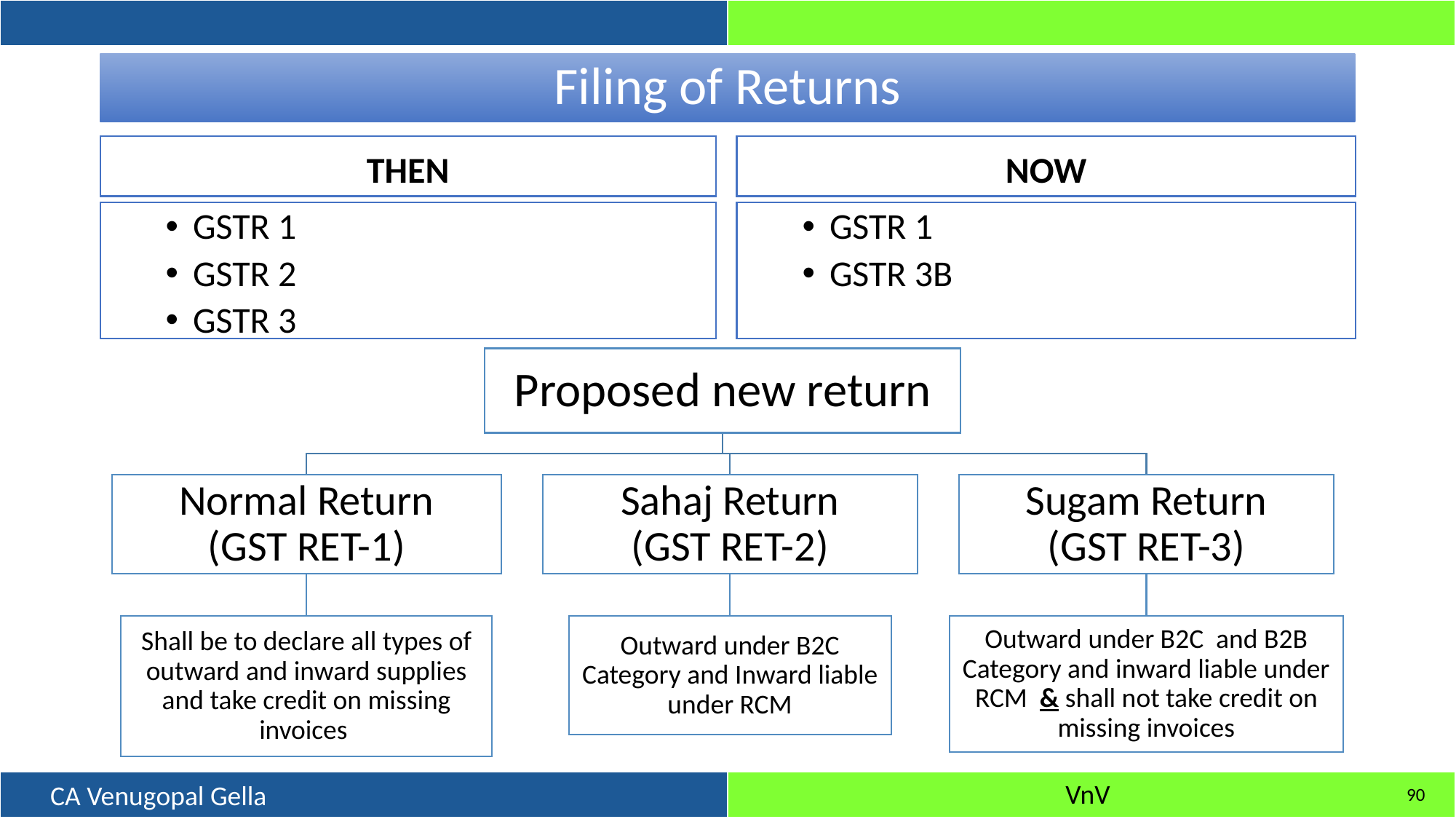

# Filing of Returns
THEN
NOW
GSTR 1
GSTR 2
GSTR 3
GSTR 1
GSTR 3B

Proposed new return
Normal Return
(GST RET-1)
Shall be to declare all types of outward and inward supplies and take credit on missing invoices
Sahaj Return
(GST RET-2)
Outward under B2C Category and Inward liable under RCM
Sugam Return
(GST RET-3)
Outward under B2C  and B2B Category and inward liable under RCM  & shall not take credit on missing invoices
90